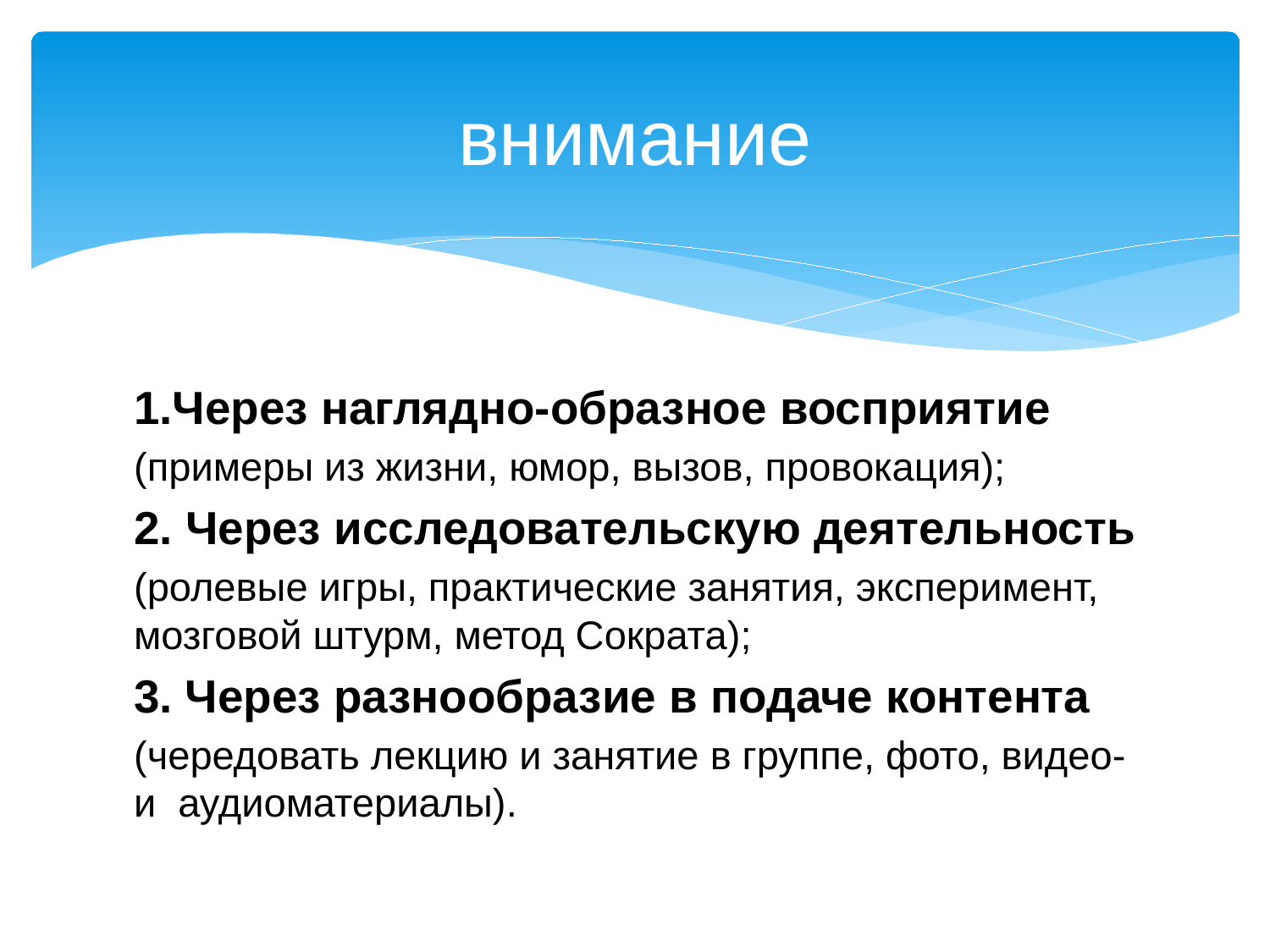

# внимание
1.Через наглядно-образное восприятие
(примеры из жизни, юмор, вызов, провокация);
2. Через исследовательскую деятельность
(ролевые игры, практические занятия, эксперимент, мозговой штурм, метод Сократа);
3. Через разнообразие в подаче контента
(чередовать лекцию и занятие в группе, фото, видео- и  аудиоматериалы).